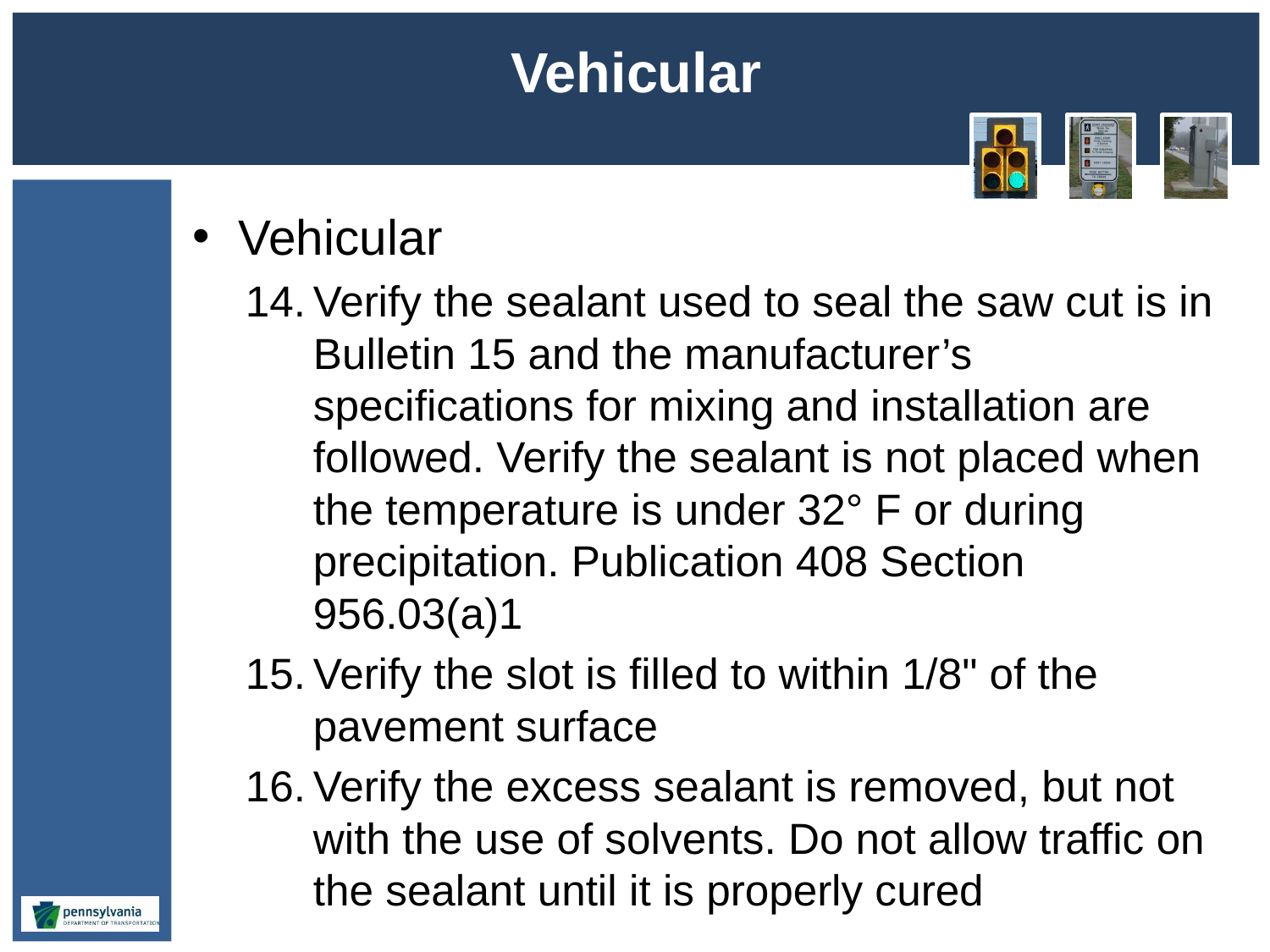

# Vehicular
Vehicular
Verify the sealant used to seal the saw cut is in Bulletin 15 and the manufacturer’s specifications for mixing and installation are followed. Verify the sealant is not placed when the temperature is under 32° F or during precipitation. Publication 408 Section 956.03(a)1
Verify the slot is filled to within 1/8" of the pavement surface
Verify the excess sealant is removed, but not with the use of solvents. Do not allow traffic on the sealant until it is properly cured